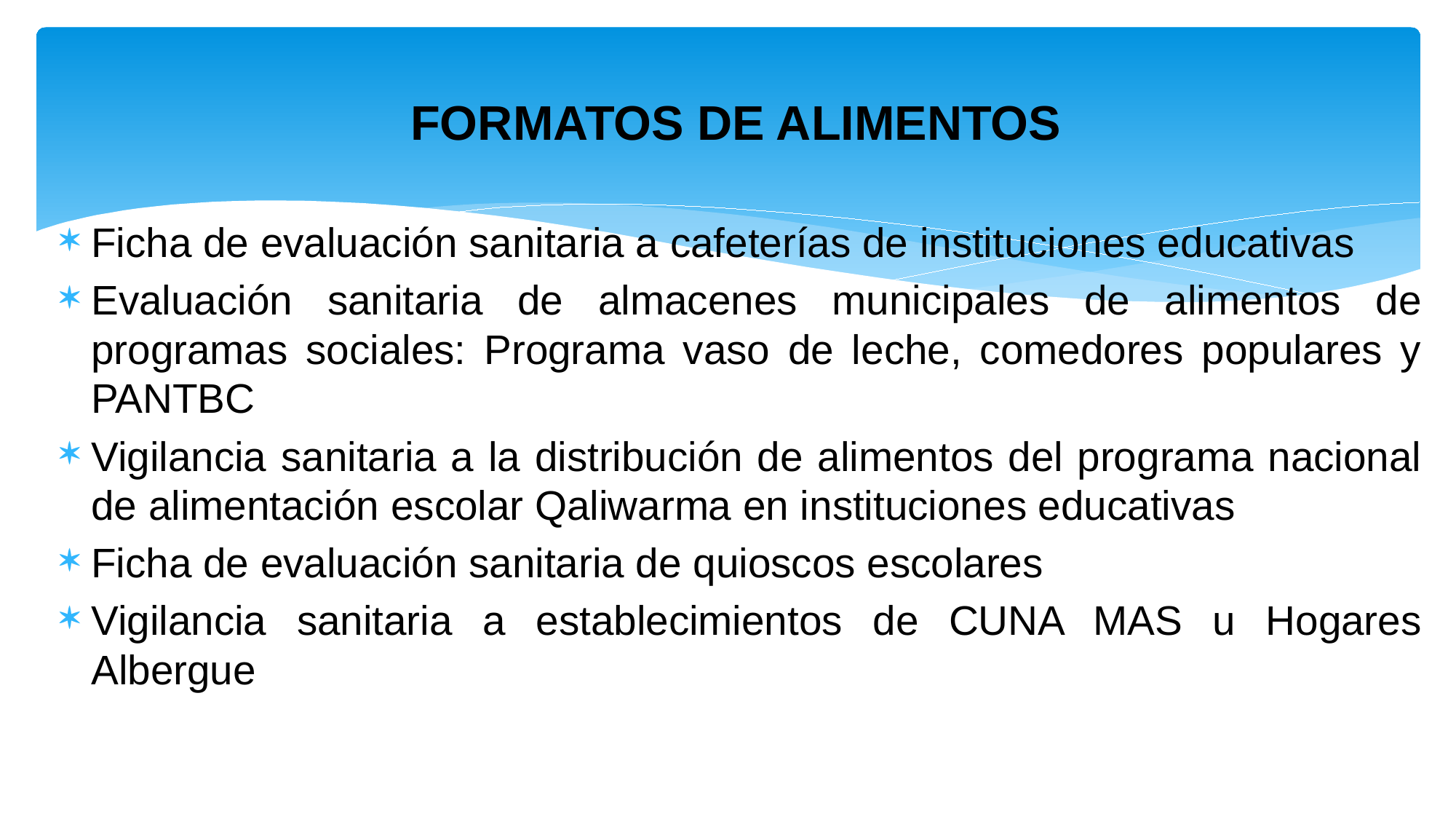

# FORMATOS DE ALIMENTOS

Ficha de evaluación sanitaria a cafeterías de instituciones educativas
Evaluación sanitaria de almacenes municipales de alimentos de programas sociales: Programa vaso de leche, comedores populares y PANTBC
Vigilancia sanitaria a la distribución de alimentos del programa nacional de alimentación escolar Qaliwarma en instituciones educativas
Ficha de evaluación sanitaria de quioscos escolares
Vigilancia sanitaria a establecimientos de CUNA MAS u Hogares Albergue